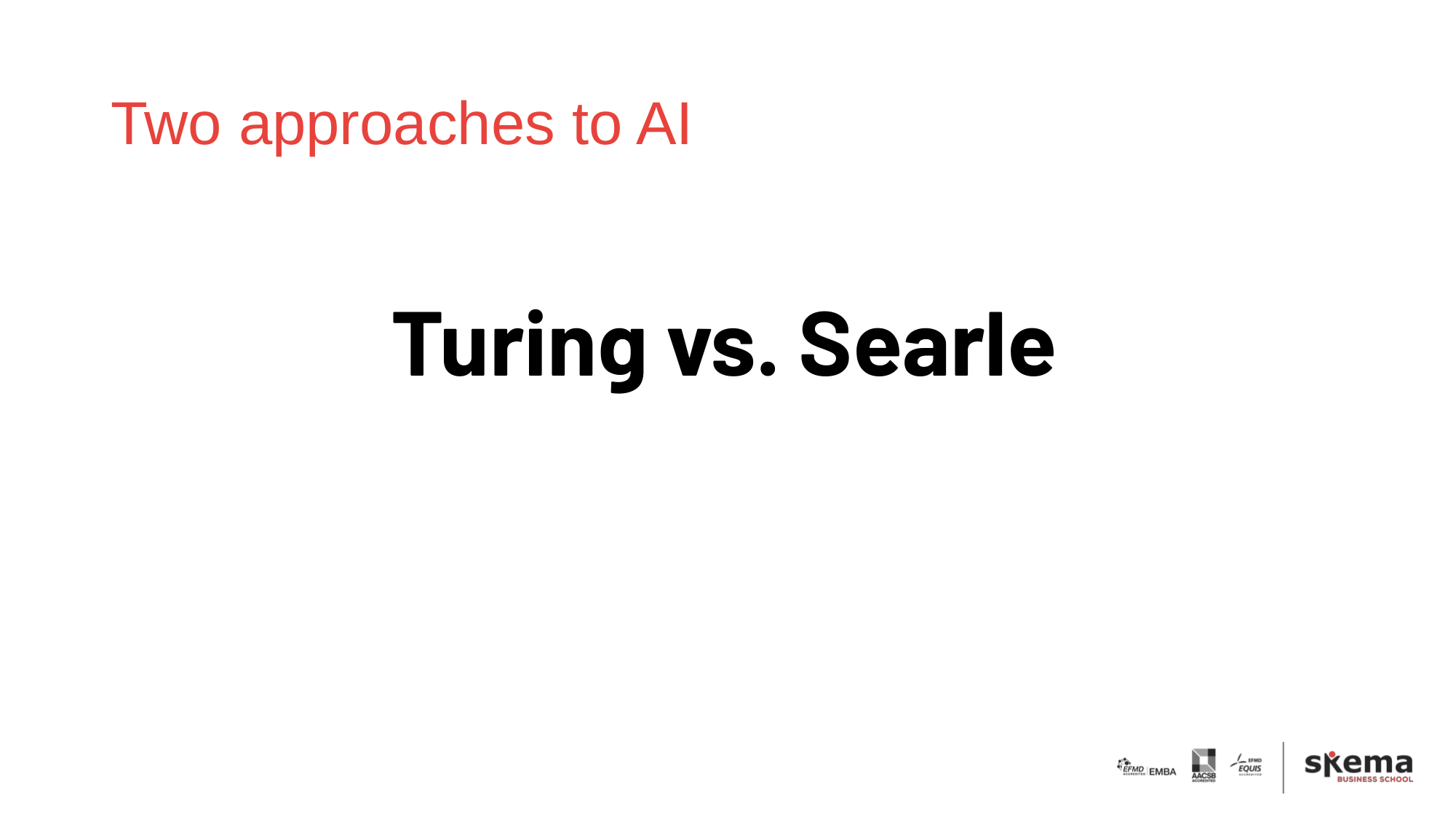

# Two approaches to AI

Turing vs. Searle